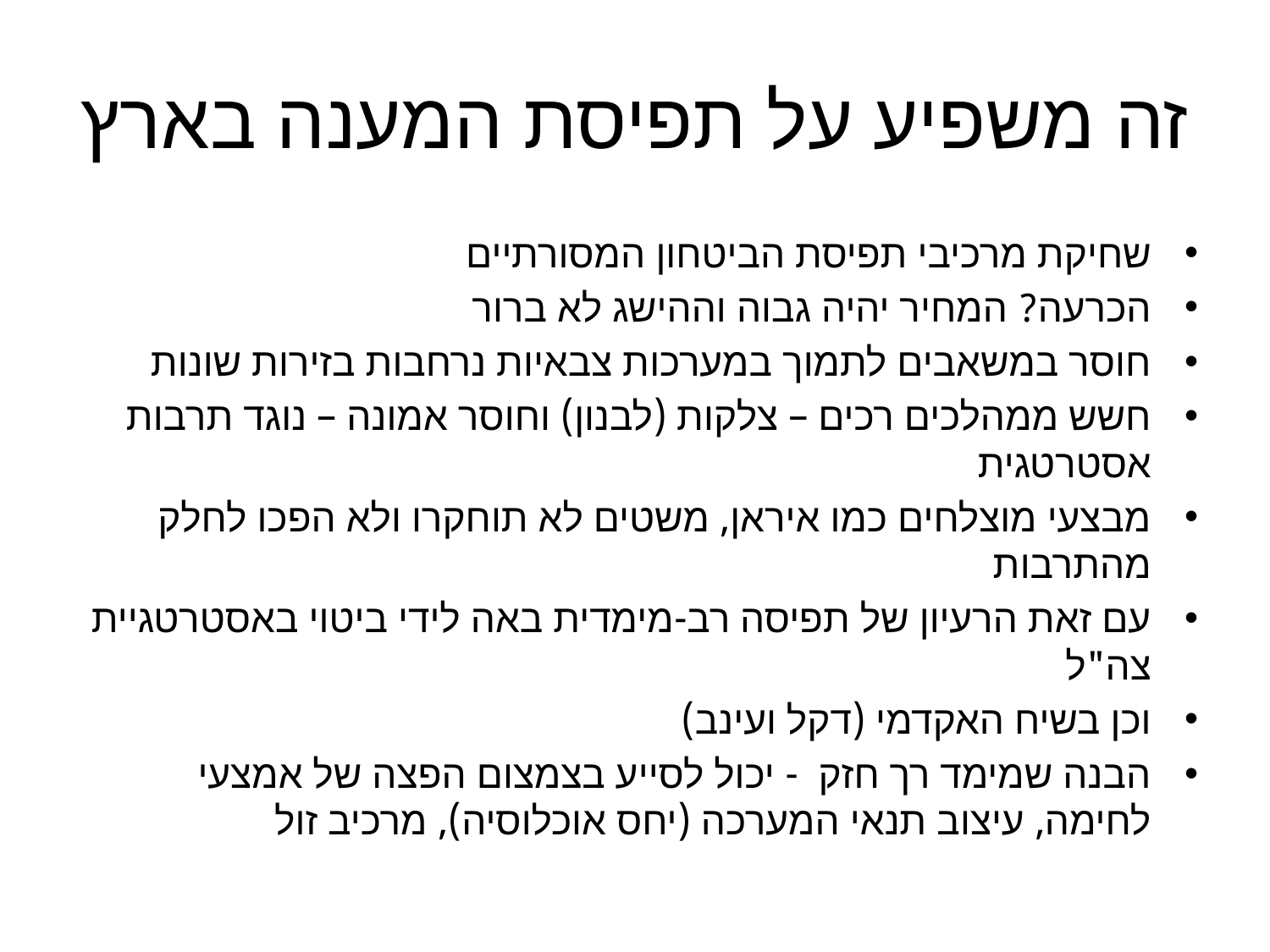

# זה משפיע על תפיסת המענה בארץ
שחיקת מרכיבי תפיסת הביטחון המסורתיים
הכרעה? המחיר יהיה גבוה וההישג לא ברור
חוסר במשאבים לתמוך במערכות צבאיות נרחבות בזירות שונות
חשש ממהלכים רכים – צלקות (לבנון) וחוסר אמונה – נוגד תרבות אסטרטגית
מבצעי מוצלחים כמו איראן, משטים לא תוחקרו ולא הפכו לחלק מהתרבות
עם זאת הרעיון של תפיסה רב-מימדית באה לידי ביטוי באסטרטגיית צה"ל
וכן בשיח האקדמי (דקל ועינב)
הבנה שמימד רך חזק  - יכול לסייע בצמצום הפצה של אמצעי לחימה, עיצוב תנאי המערכה (יחס אוכלוסיה), מרכיב זול